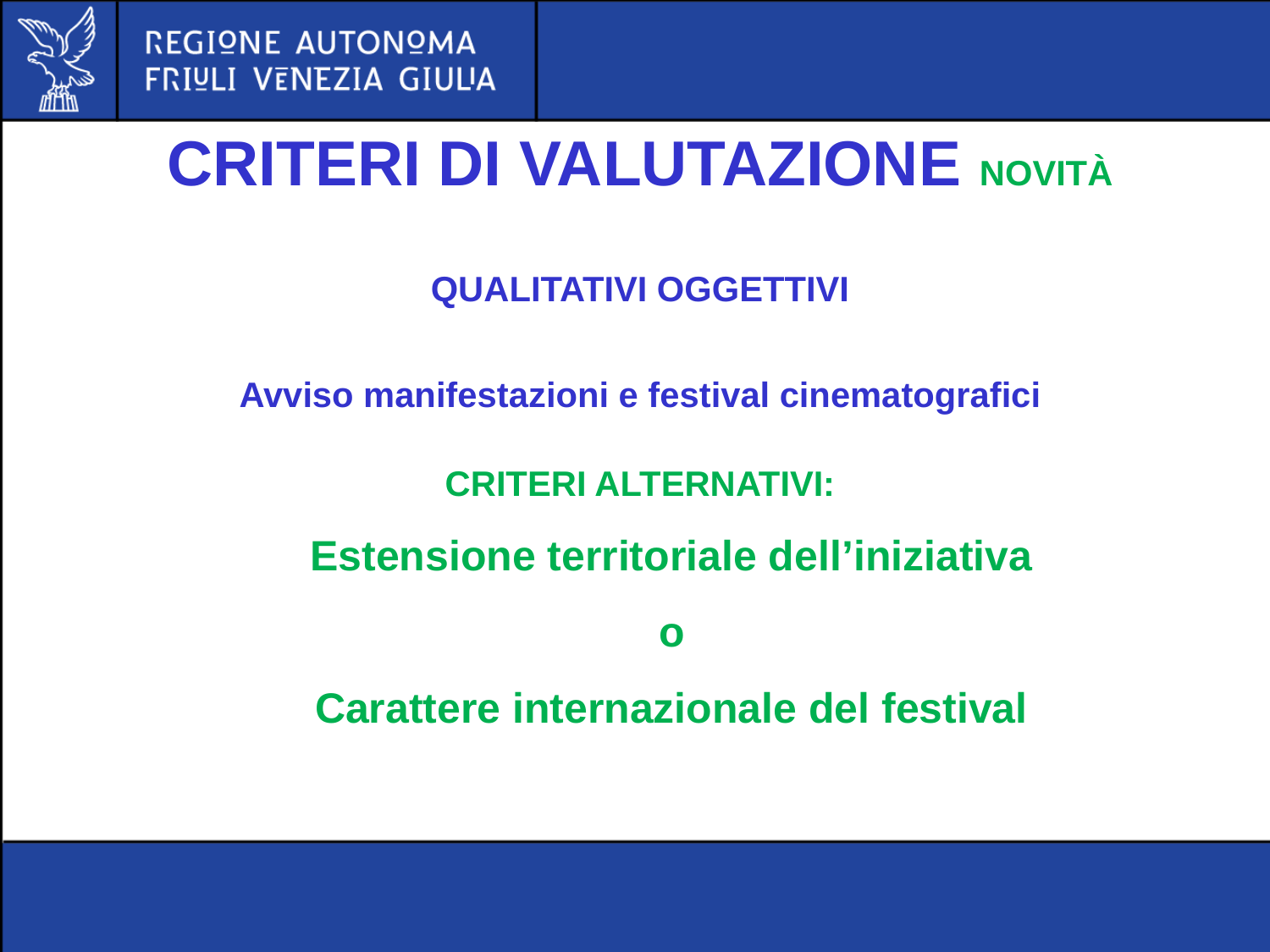

#
CRITERI di valutazione NOVITà

Qualitativi oggettivi

Avviso manifestazioni e festival cinematografici

CRITERI ALTERNATIVI:
Estensione territoriale dell’iniziativa
o
Carattere internazionale del festival